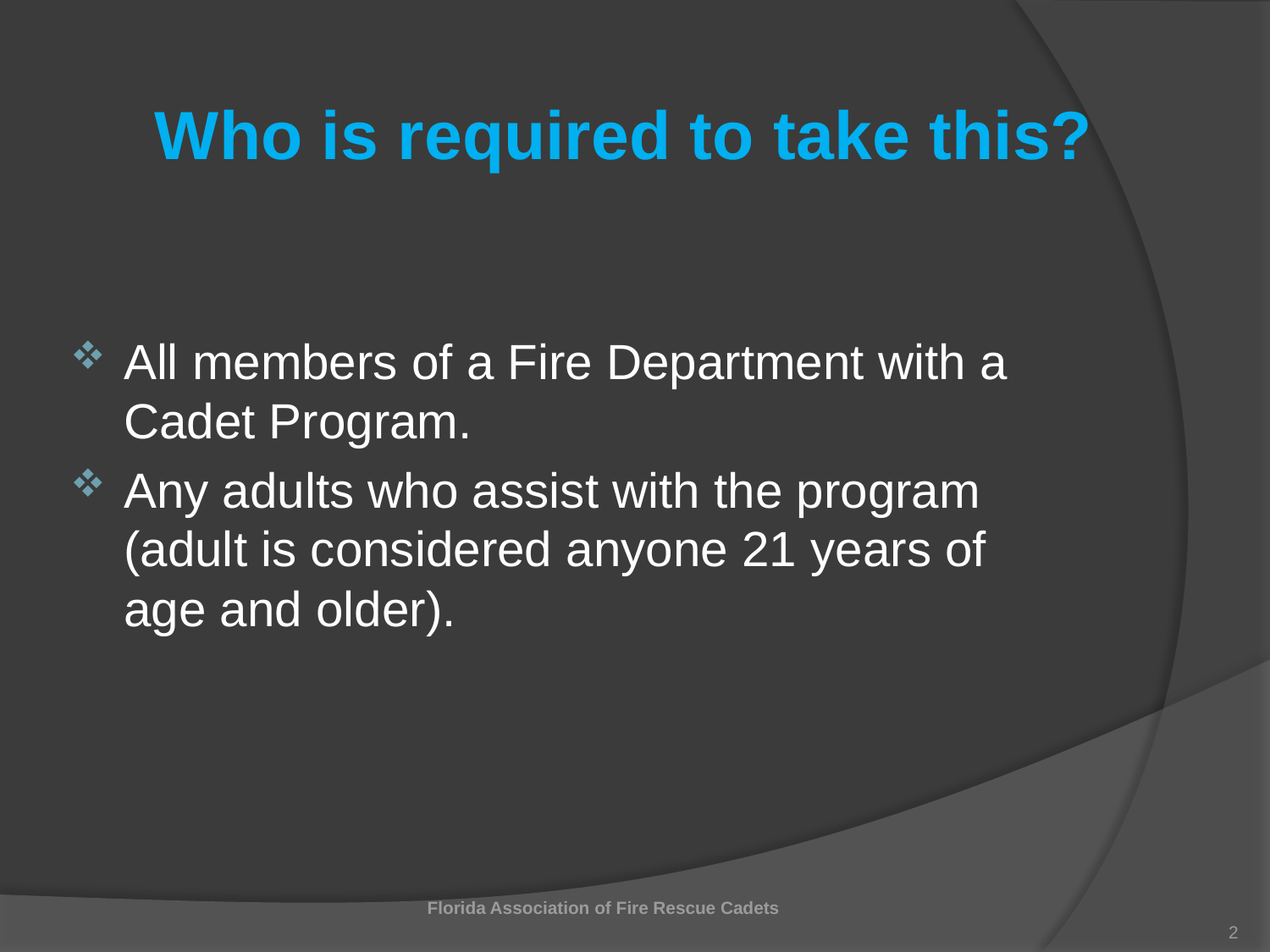

# Who is required to take this?
All members of a Fire Department with a Cadet Program.
Any adults who assist with the program (adult is considered anyone 21 years of age and older).

Florida Association of Fire Rescue Cadets
2